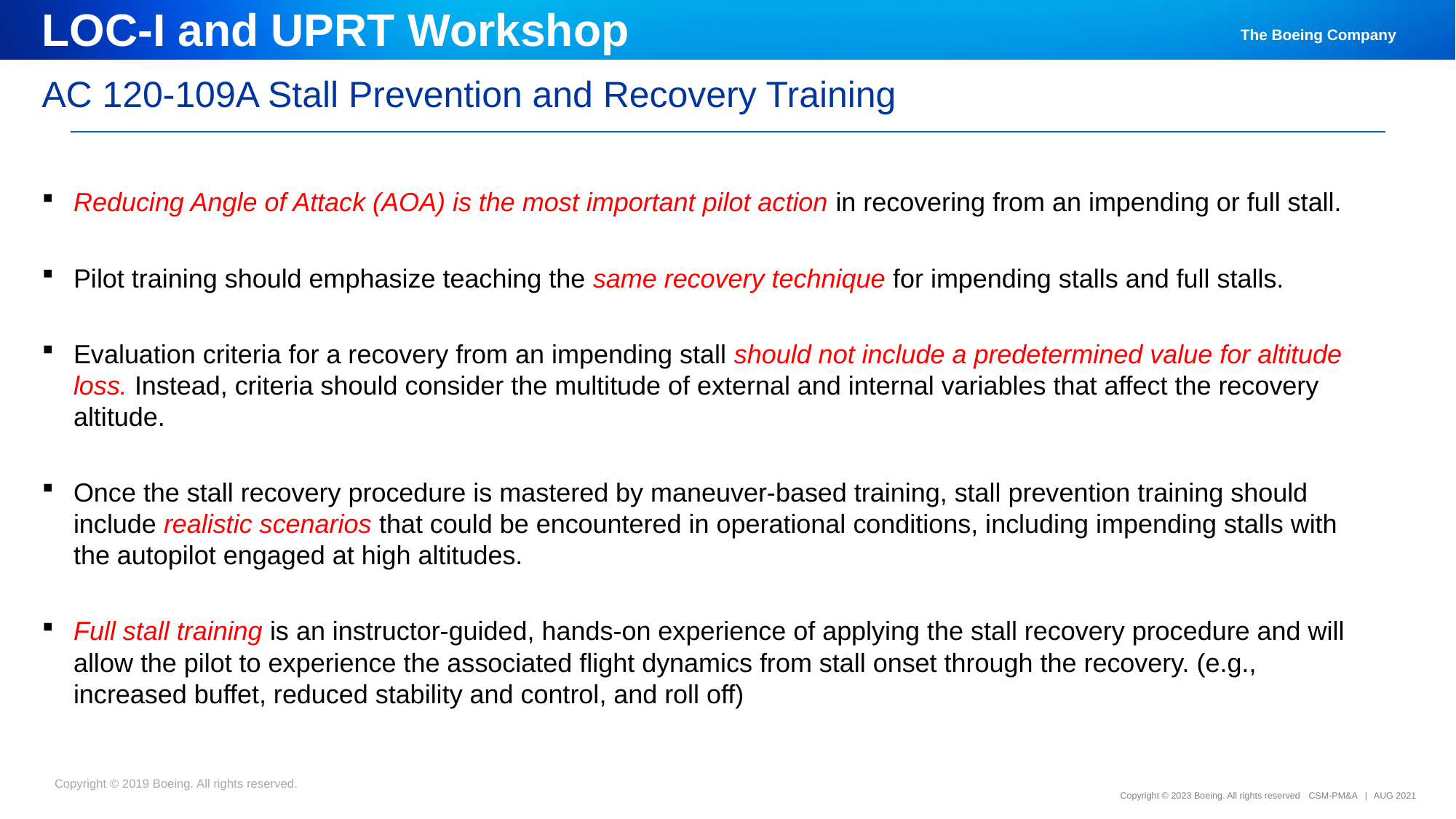

LOC-I and UPRT Workshop

# AC 120-109A Stall Prevention and Recovery Training
Reducing Angle of Attack (AOA) is the most important pilot action in recovering from an impending or full stall.
Pilot training should emphasize teaching the same recovery technique for impending stalls and full stalls.
Evaluation criteria for a recovery from an impending stall should not include a predetermined value for altitude loss. Instead, criteria should consider the multitude of external and internal variables that affect the recovery altitude.
Once the stall recovery procedure is mastered by maneuver-based training, stall prevention training should include realistic scenarios that could be encountered in operational conditions, including impending stalls with the autopilot engaged at high altitudes.
Full stall training is an instructor-guided, hands-on experience of applying the stall recovery procedure and will allow the pilot to experience the associated flight dynamics from stall onset through the recovery. (e.g., increased buffet, reduced stability and control, and roll off)